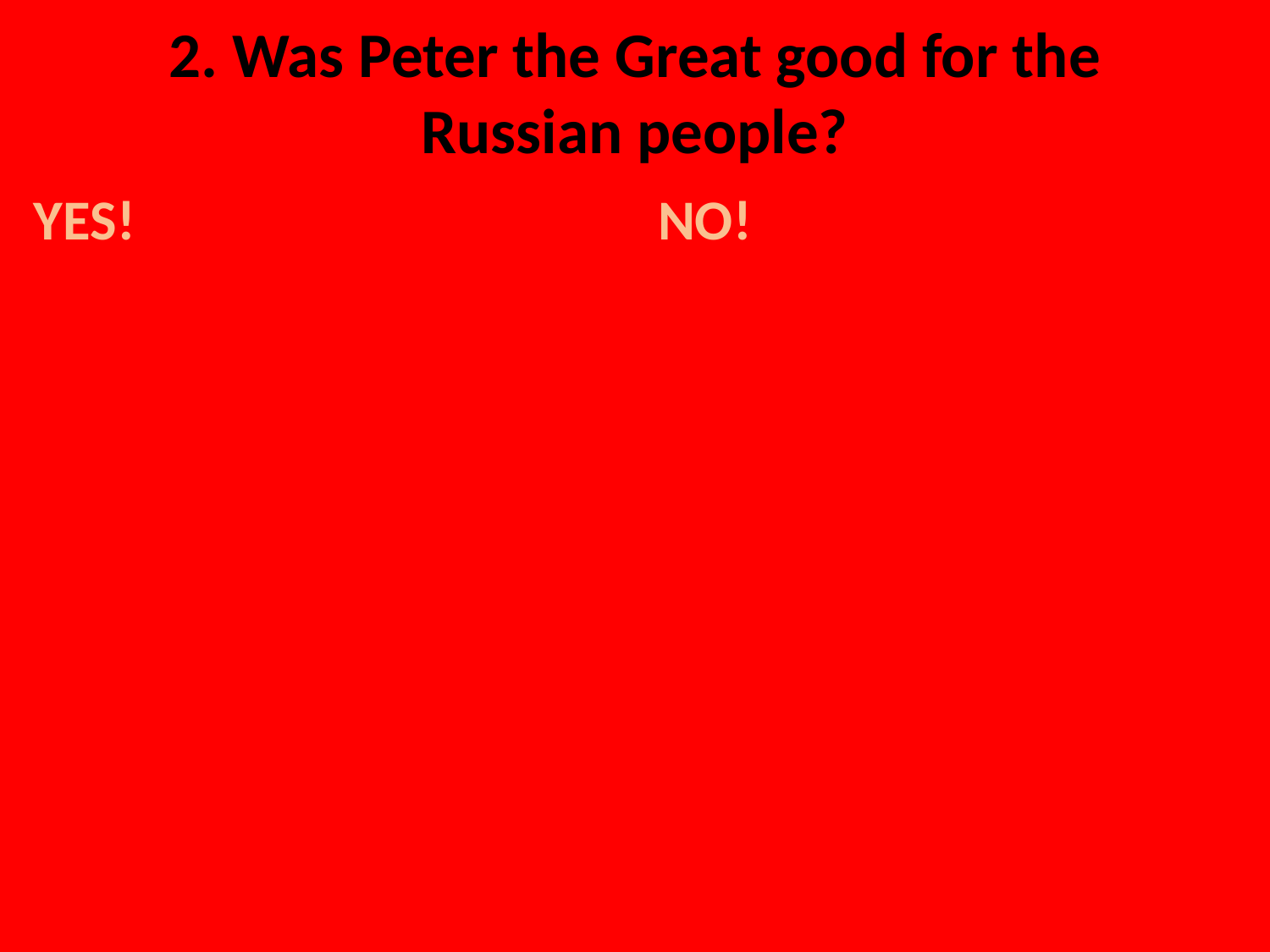

# 2. Was Peter the Great good for the Russian people?
YES!
NO!